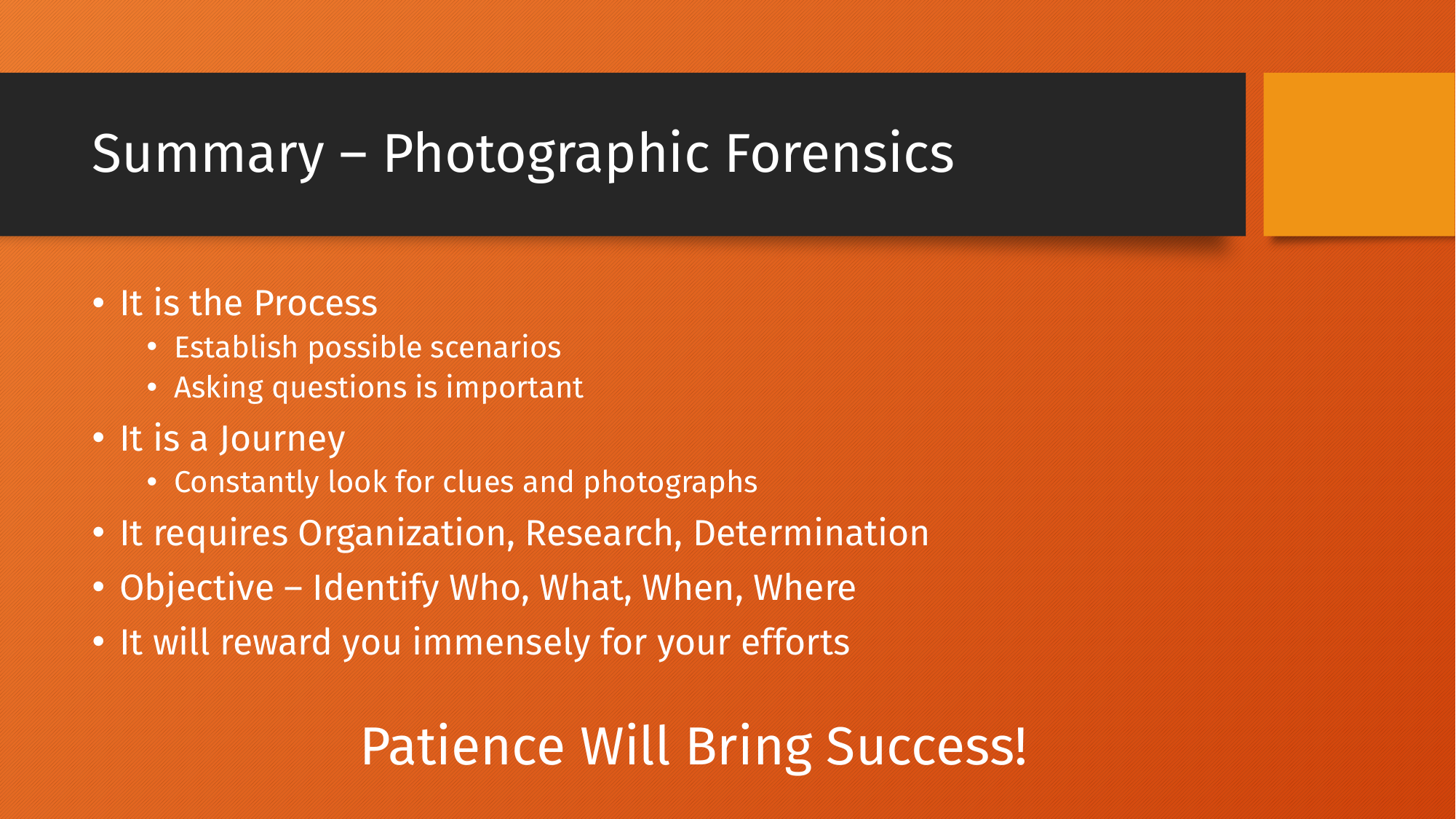

# Summary – Photographic Forensics
It is the Process
Establish possible scenarios
Asking questions is important
It is a Journey
Constantly look for clues and photographs
It requires Organization, Research, Determination
Objective – Identify Who, What, When, Where
It will reward you immensely for your efforts

Patience Will Bring Success!